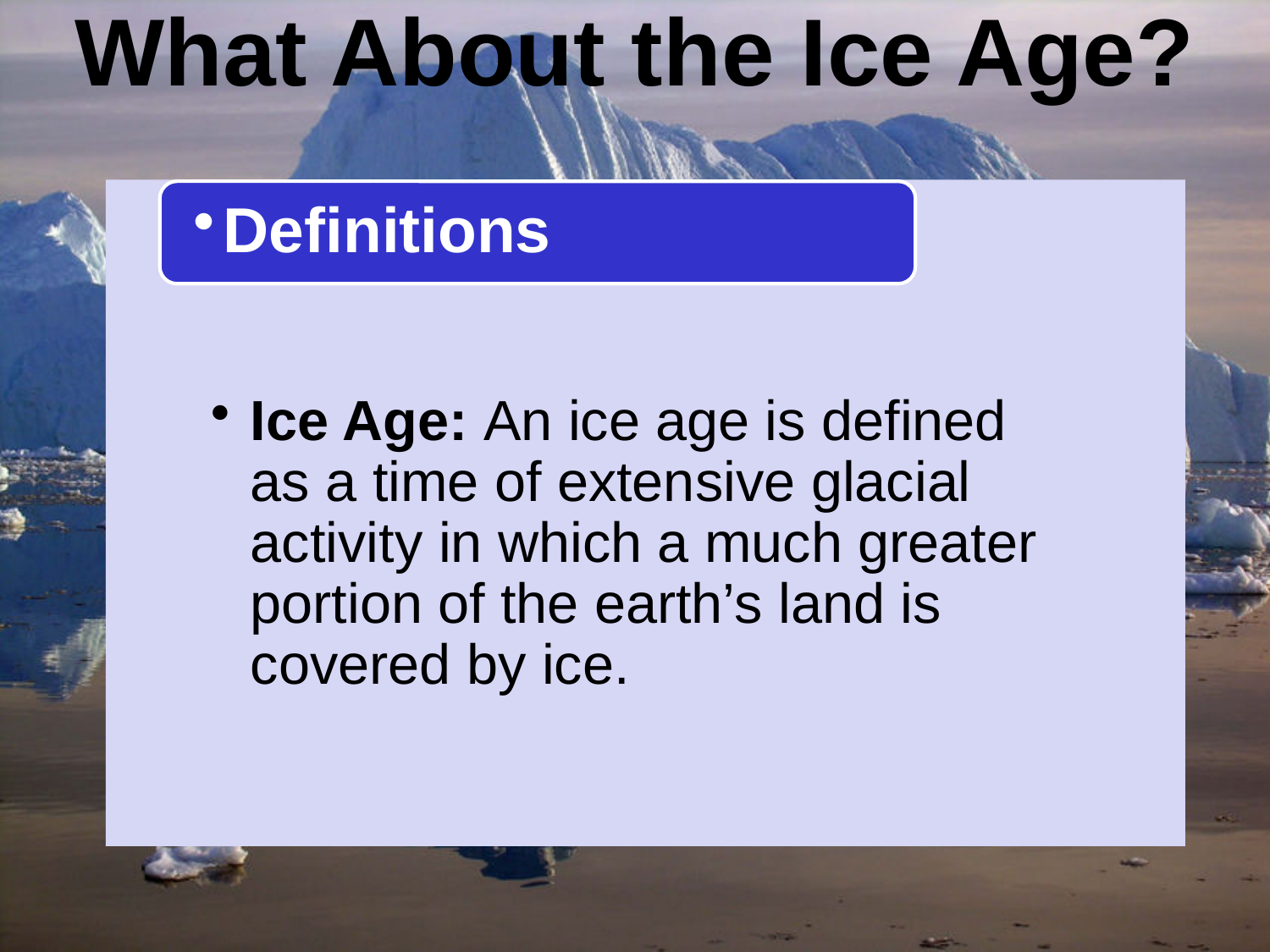

# What About the Ice Age?

Ice Age: An ice age is defined as a time of extensive glacial activity in which a much greater portion of the earth’s land is covered by ice.

Definitions